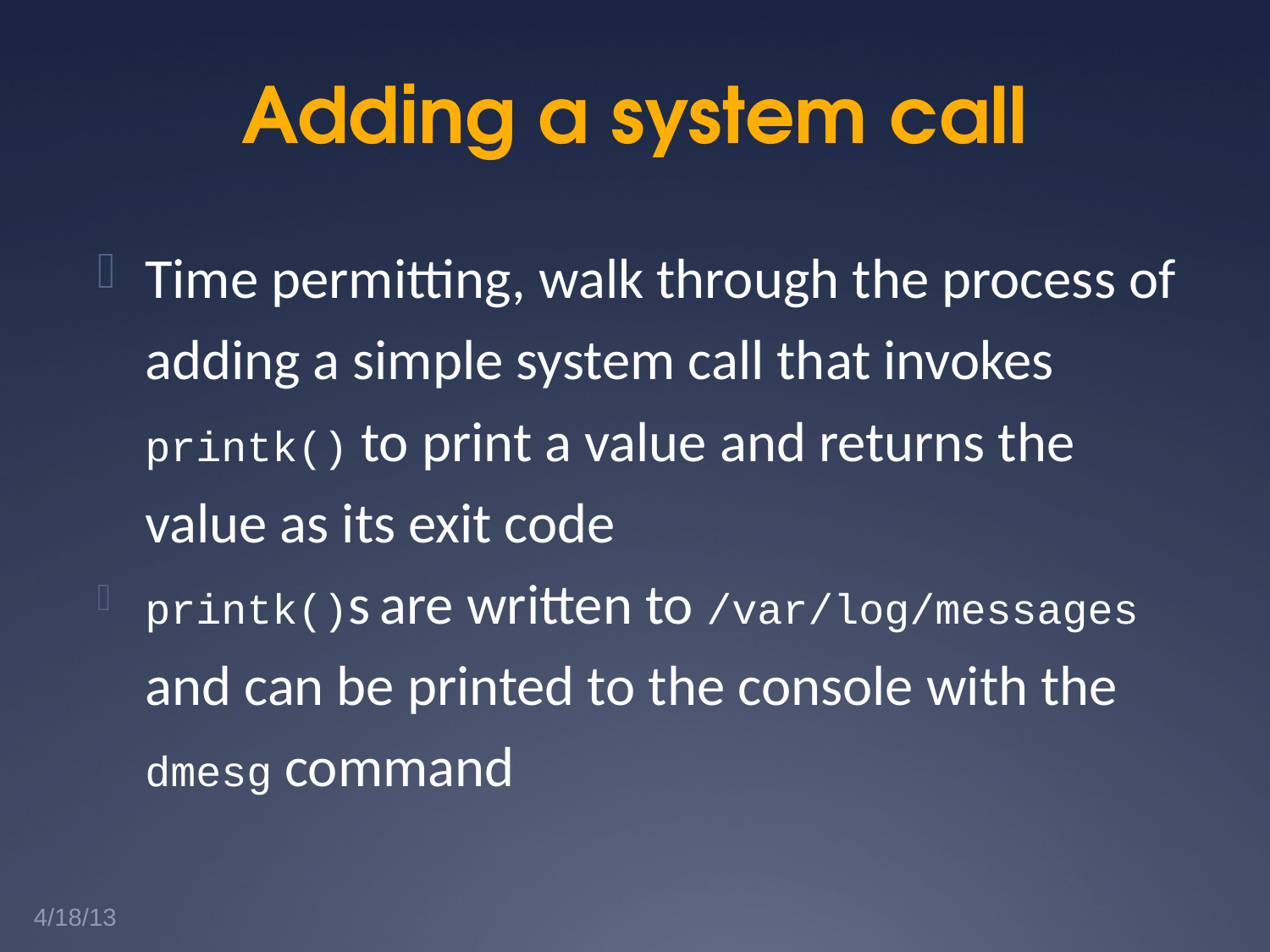

# Adding a system call
Time permitting, walk through the process of adding a simple system call that invokes printk() to print a value and returns the value as its exit code
printk()s are written to /var/log/messages and can be printed to the console with the dmesg command
4/18/13